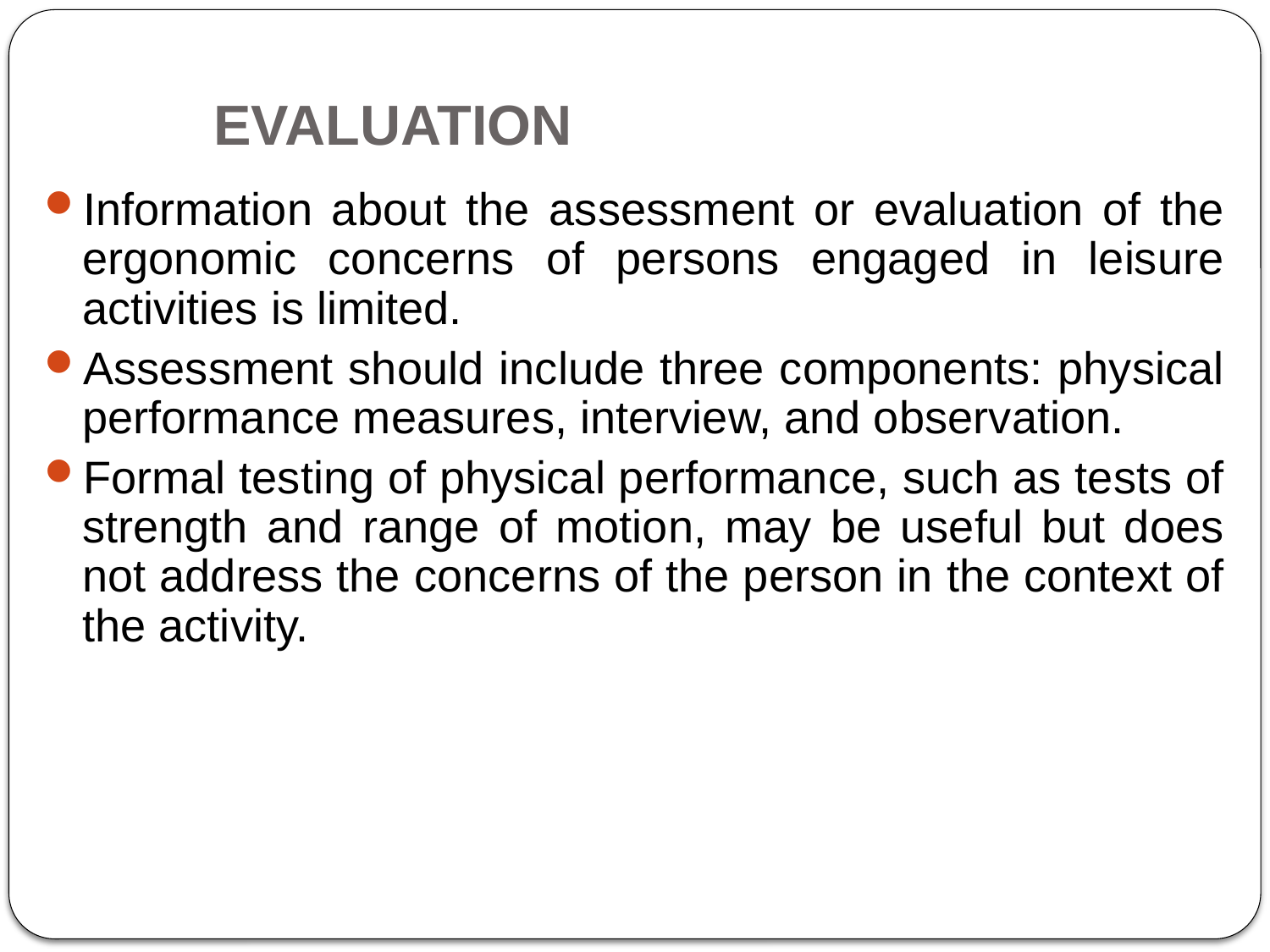

# EVALUATION
Information about the assessment or evaluation of the ergonomic concerns of persons engaged in leisure activities is limited.
Assessment should include three components: physical performance measures, interview, and observation.
Formal testing of physical performance, such as tests of strength and range of motion, may be useful but does not address the concerns of the person in the context of the activity.